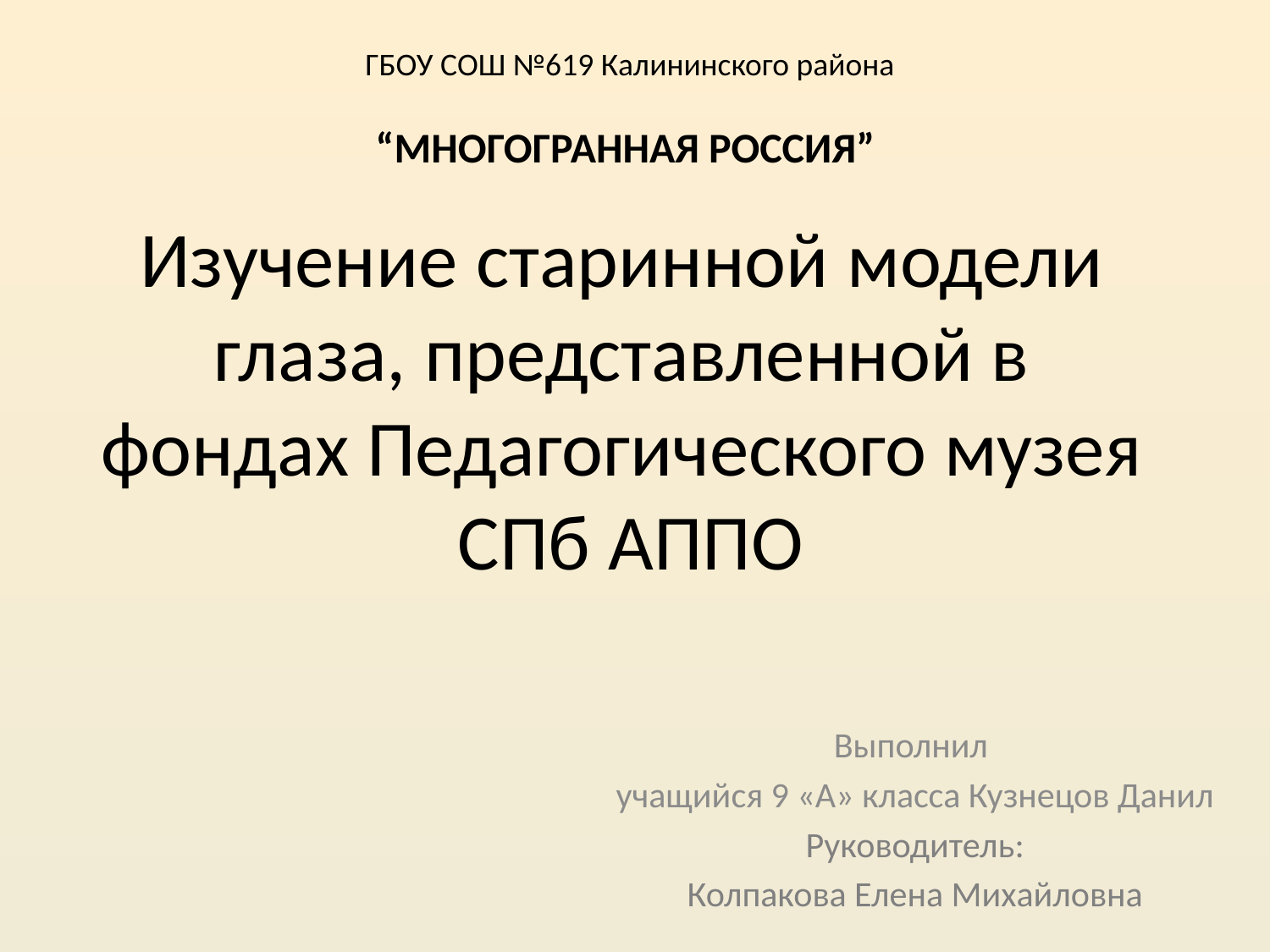

ГБОУ СОШ №619 Калининского района

“МНОГОГРАННАЯ РОССИЯ”
# Изучение старинной модели глаза, представленной в фондах Педагогического музея СПб АППО
Выполнил
учащийся 9 «А» класса Кузнецов Данил
Руководитель:
Колпакова Елена Михайловна